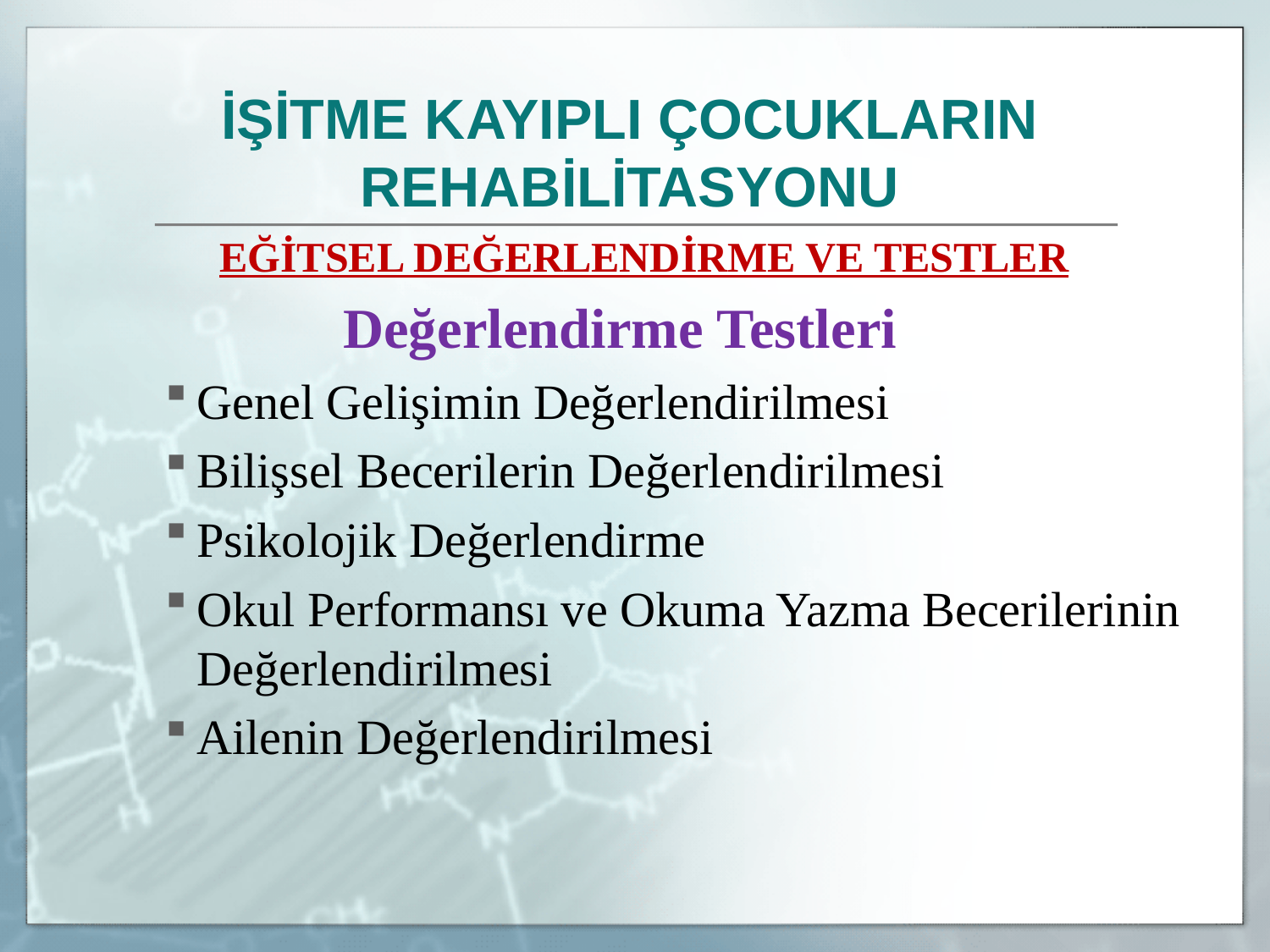

İŞİTME KAYIPLI ÇOCUKLARIN REHABİLİTASYONU
	EĞİTSEL DEĞERLENDİRME VE TESTLER
Değerlendirme Testleri
Genel Gelişimin Değerlendirilmesi
Bilişsel Becerilerin Değerlendirilmesi
Psikolojik Değerlendirme
Okul Performansı ve Okuma Yazma Becerilerinin Değerlendirilmesi
Ailenin Değerlendirilmesi